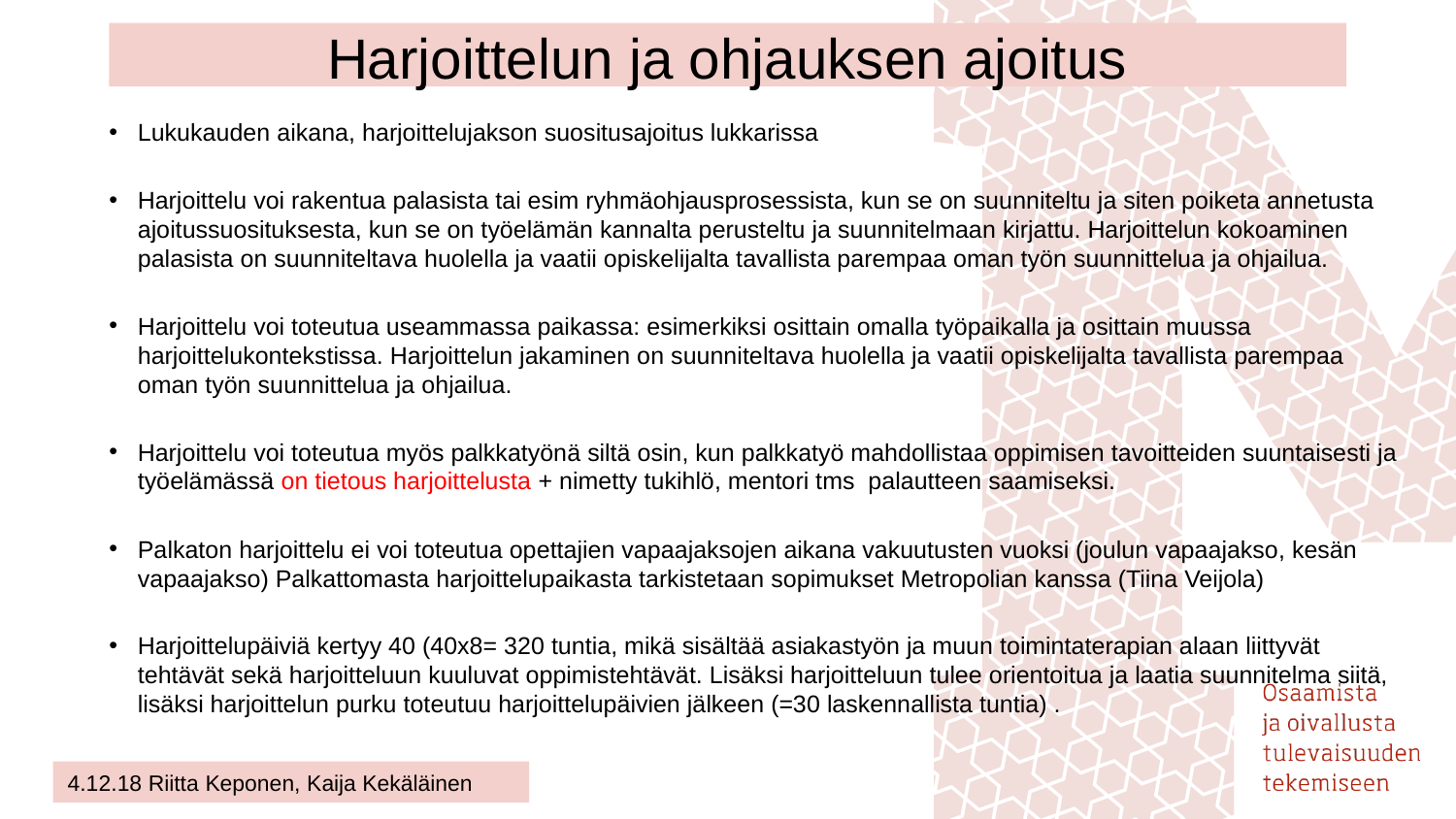

# Harjoittelun ja ohjauksen ajoitus
Lukukauden aikana, harjoittelujakson suositusajoitus lukkarissa

Harjoittelu voi rakentua palasista tai esim ryhmäohjausprosessista, kun se on suunniteltu ja siten poiketa annetusta ajoitussuosituksesta, kun se on työelämän kannalta perusteltu ja suunnitelmaan kirjattu. Harjoittelun kokoaminen palasista on suunniteltava huolella ja vaatii opiskelijalta tavallista parempaa oman työn suunnittelua ja ohjailua.

Harjoittelu voi toteutua useammassa paikassa: esimerkiksi osittain omalla työpaikalla ja osittain muussa harjoittelukontekstissa. Harjoittelun jakaminen on suunniteltava huolella ja vaatii opiskelijalta tavallista parempaa oman työn suunnittelua ja ohjailua.

Harjoittelu voi toteutua myös palkkatyönä siltä osin, kun palkkatyö mahdollistaa oppimisen tavoitteiden suuntaisesti ja työelämässä on tietous harjoittelusta + nimetty tukihlö, mentori tms  palautteen saamiseksi.

Palkaton harjoittelu ei voi toteutua opettajien vapaajaksojen aikana vakuutusten vuoksi (joulun vapaajakso, kesän vapaajakso) Palkattomasta harjoittelupaikasta tarkistetaan sopimukset Metropolian kanssa (Tiina Veijola)

Harjoittelupäiviä kertyy 40 (40x8= 320 tuntia, mikä sisältää asiakastyön ja muun toimintaterapian alaan liittyvät tehtävät sekä harjoitteluun kuuluvat oppimistehtävät. Lisäksi harjoitteluun tulee orientoitua ja laatia suunnitelma siitä, lisäksi harjoittelun purku toteutuu harjoittelupäivien jälkeen (=30 laskennallista tuntia) .

4.12.18 Riitta Keponen, Kaija Kekäläinen